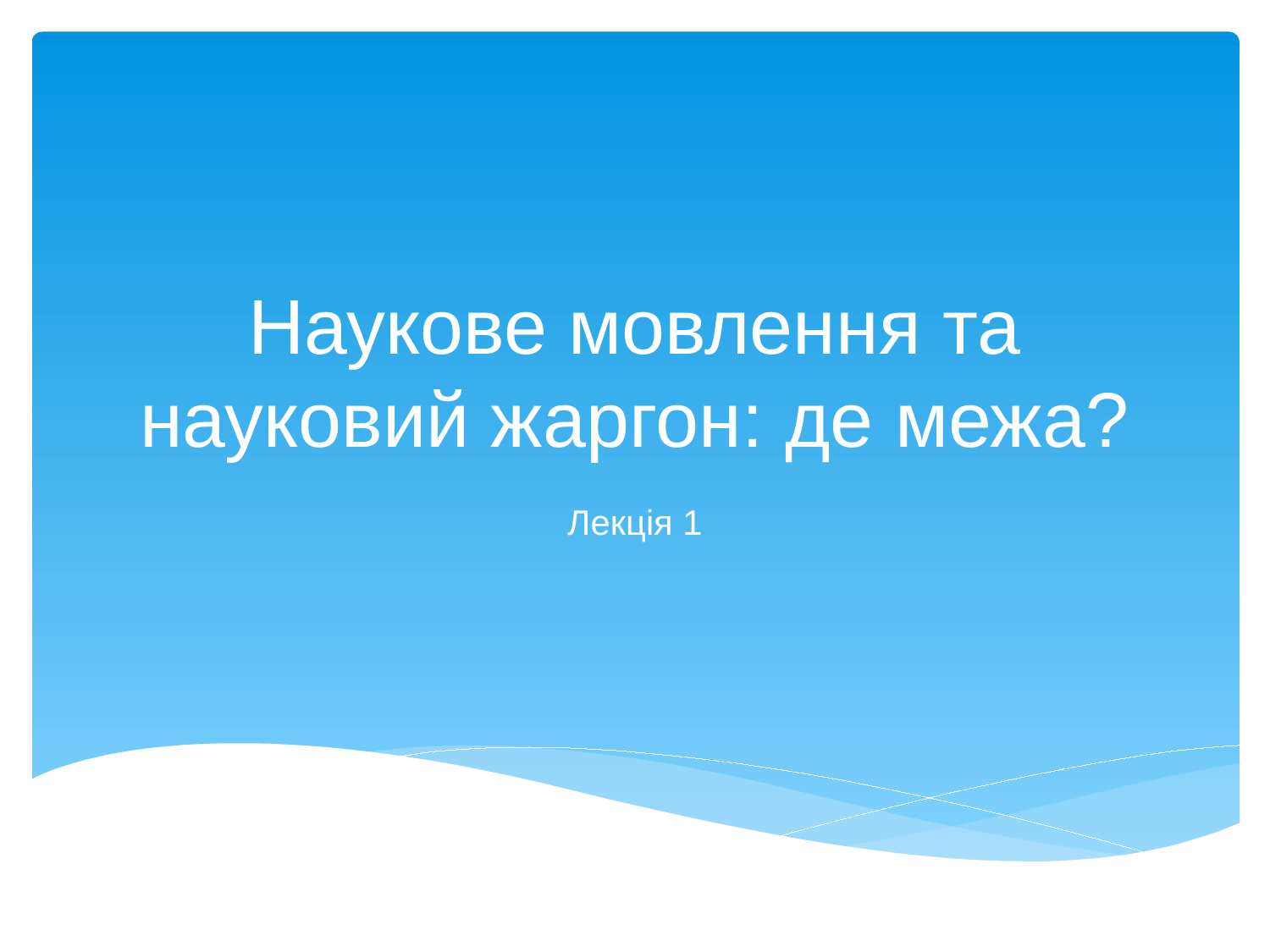

# Наукове мовлення та науковий жаргон: де межа?
Лекція 1